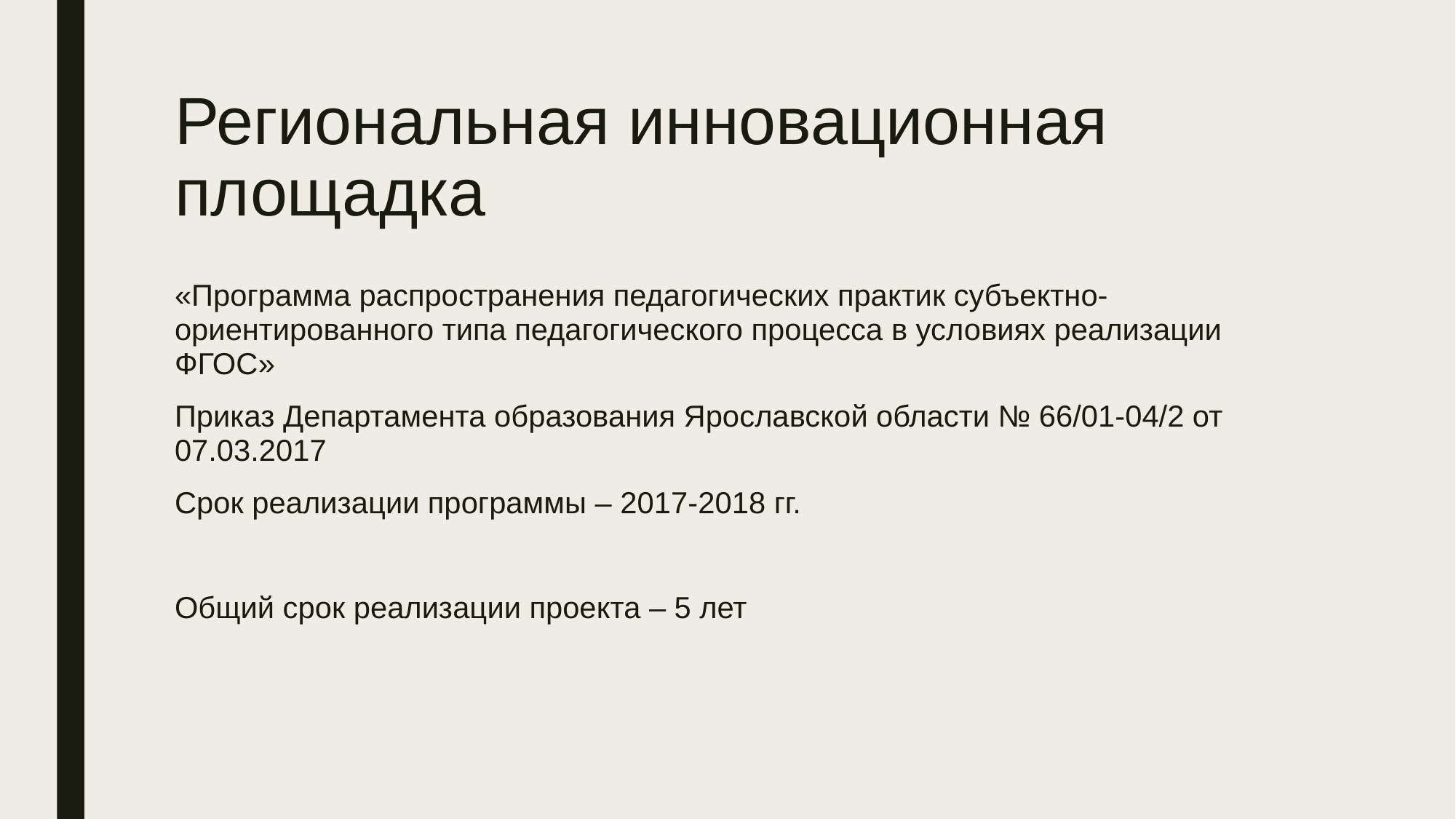

# Региональная инновационная площадка
«Программа распространения педагогических практик субъектно-ориентированного типа педагогического процесса в условиях реализации ФГОС»
Приказ Департамента образования Ярославской области № 66/01-04/2 от 07.03.2017
Срок реализации программы – 2017-2018 гг.

Общий срок реализации проекта – 5 лет